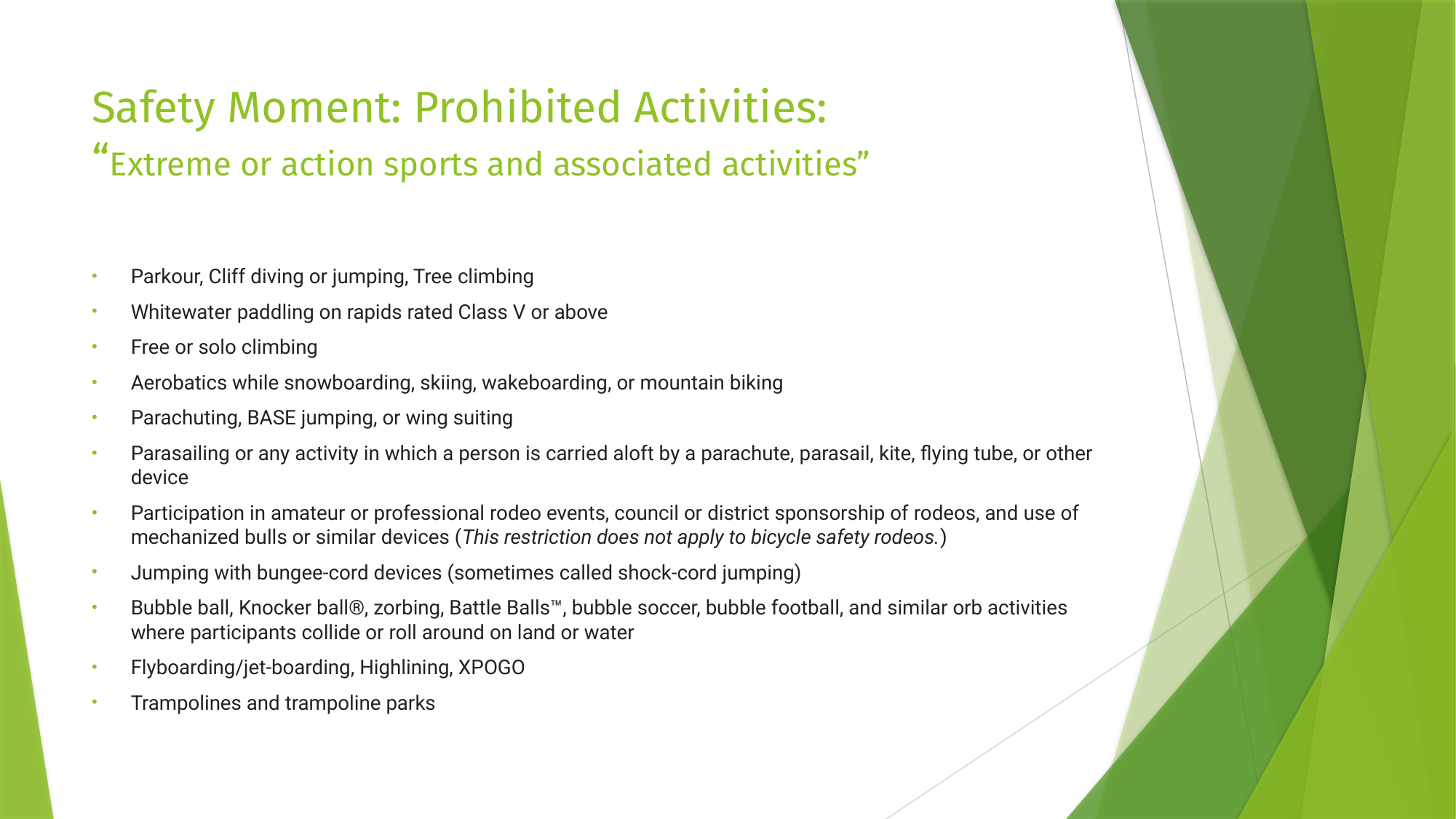

# Safety Moment: Prohibited Activities: “Extreme or action sports and associated activities”
Parkour, Cliff diving or jumping, Tree climbing
Whitewater paddling on rapids rated Class V or above
Free or solo climbing
Aerobatics while snowboarding, skiing, wakeboarding, or mountain biking
Parachuting, BASE jumping, or wing suiting
Parasailing or any activity in which a person is carried aloft by a parachute, parasail, kite, flying tube, or other device
Participation in amateur or professional rodeo events, council or district sponsorship of rodeos, and use of mechanized bulls or similar devices (This restriction does not apply to bicycle safety rodeos.)
Jumping with bungee-cord devices (sometimes called shock-cord jumping)
Bubble ball, Knocker ball®, zorbing, Battle Balls™, bubble soccer, bubble football, and similar orb activities where participants collide or roll around on land or water
Flyboarding/jet-boarding, Highlining, XPOGO
Trampolines and trampoline parks